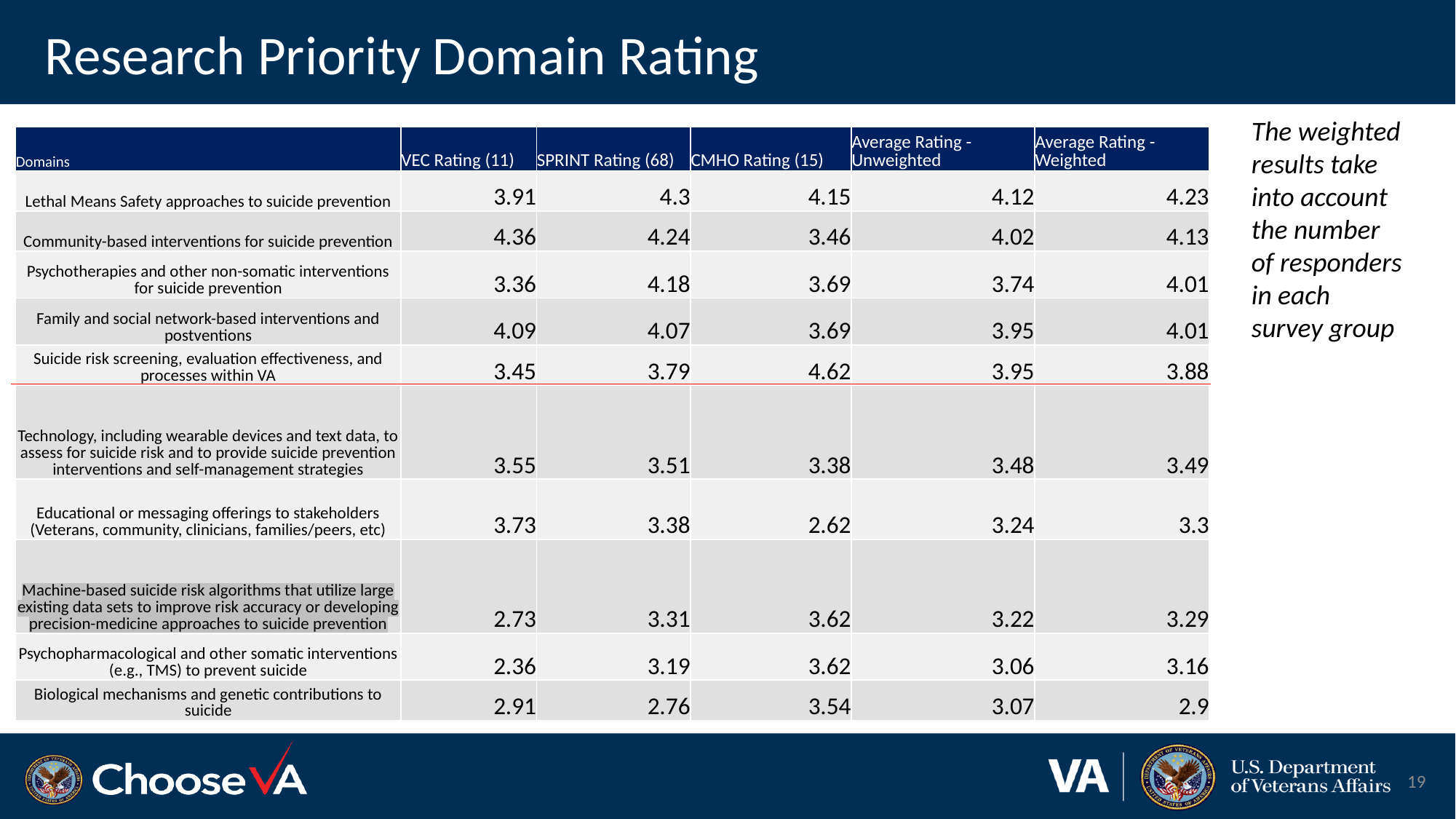

# Research Priority Domain Rating
The weighted results take into account the number of responders in each survey group

| Domains | VEC Rating (11) | SPRINT Rating (68) | CMHO Rating (15) | Average Rating - Unweighted | Average Rating - Weighted |
| --- | --- | --- | --- | --- | --- |
| Lethal Means Safety approaches to suicide prevention | 3.91 | 4.3 | 4.15 | 4.12 | 4.23 |
| Community-based interventions for suicide prevention | 4.36 | 4.24 | 3.46 | 4.02 | 4.13 |
| Psychotherapies and other non-somatic interventions for suicide prevention | 3.36 | 4.18 | 3.69 | 3.74 | 4.01 |
| Family and social network-based interventions and postventions | 4.09 | 4.07 | 3.69 | 3.95 | 4.01 |
| Suicide risk screening, evaluation effectiveness, and processes within VA | 3.45 | 3.79 | 4.62 | 3.95 | 3.88 |
| Technology, including wearable devices and text data, to assess for suicide risk and to provide suicide prevention interventions and self-management strategies | 3.55 | 3.51 | 3.38 | 3.48 | 3.49 |
| Educational or messaging offerings to stakeholders (Veterans, community, clinicians, families/peers, etc) | 3.73 | 3.38 | 2.62 | 3.24 | 3.3 |
| Machine-based suicide risk algorithms that utilize large existing data sets to improve risk accuracy or developing precision-medicine approaches to suicide prevention | 2.73 | 3.31 | 3.62 | 3.22 | 3.29 |
| Psychopharmacological and other somatic interventions (e.g., TMS) to prevent suicide | 2.36 | 3.19 | 3.62 | 3.06 | 3.16 |
| Biological mechanisms and genetic contributions to suicide | 2.91 | 2.76 | 3.54 | 3.07 | 2.9 |
19